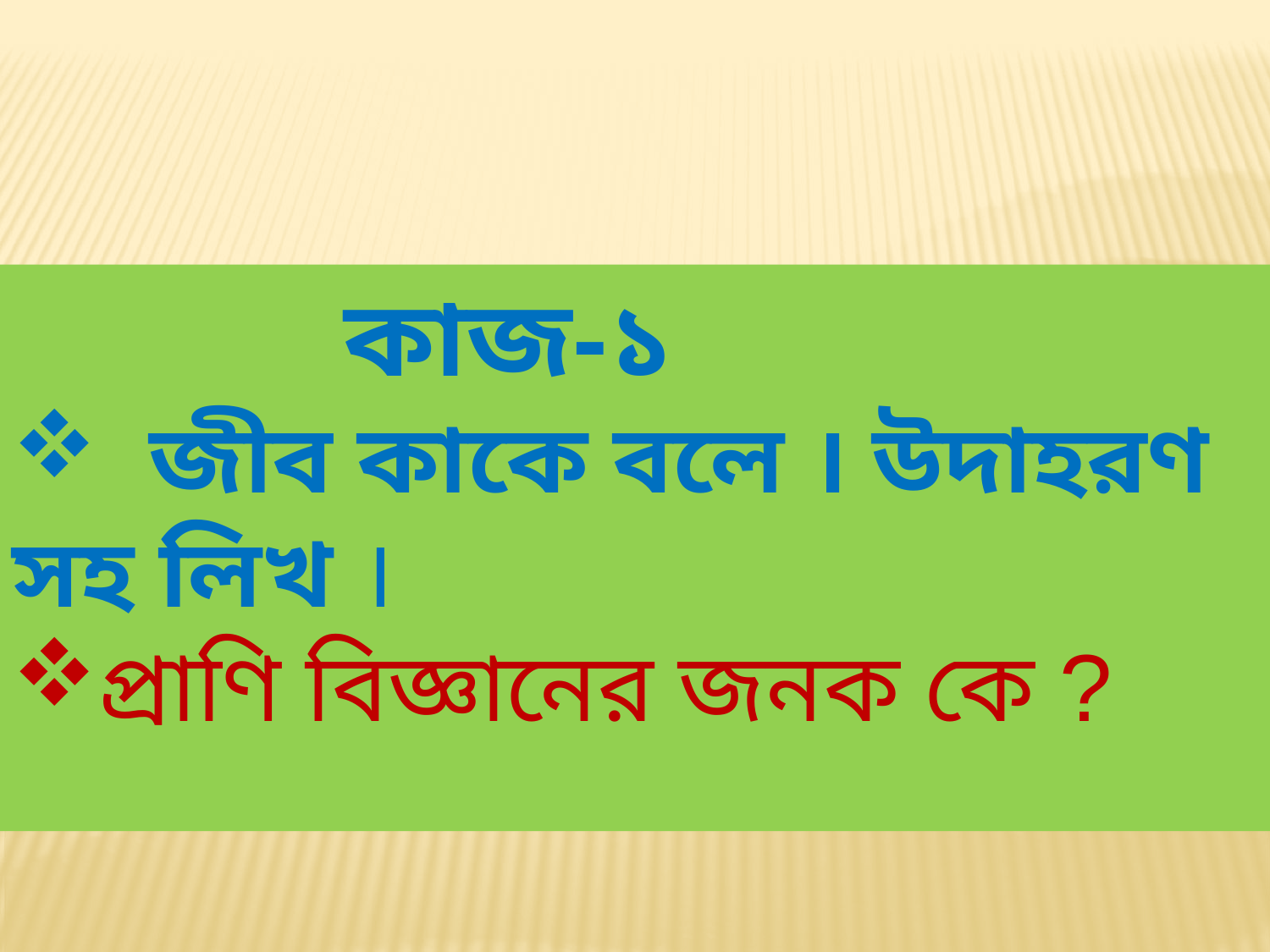

কাজ-১
  জীব কাকে বলে । উদাহরণ সহ লিখ ।
প্রাণি বিজ্ঞানের জনক কে ?